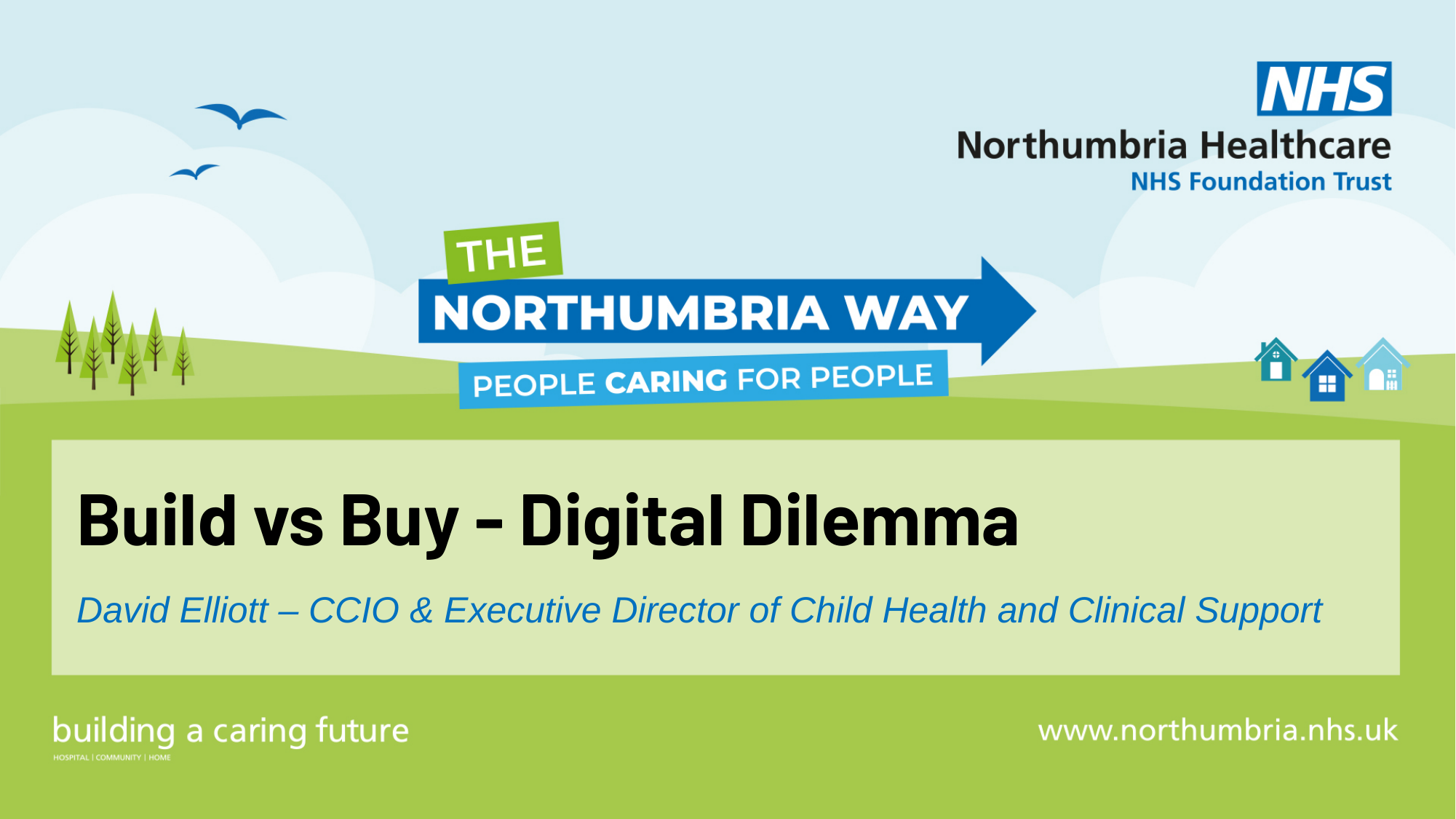

# Build vs Buy - Digital Dilemma
David Elliott – CCIO & Executive Director of Child Health and Clinical Support